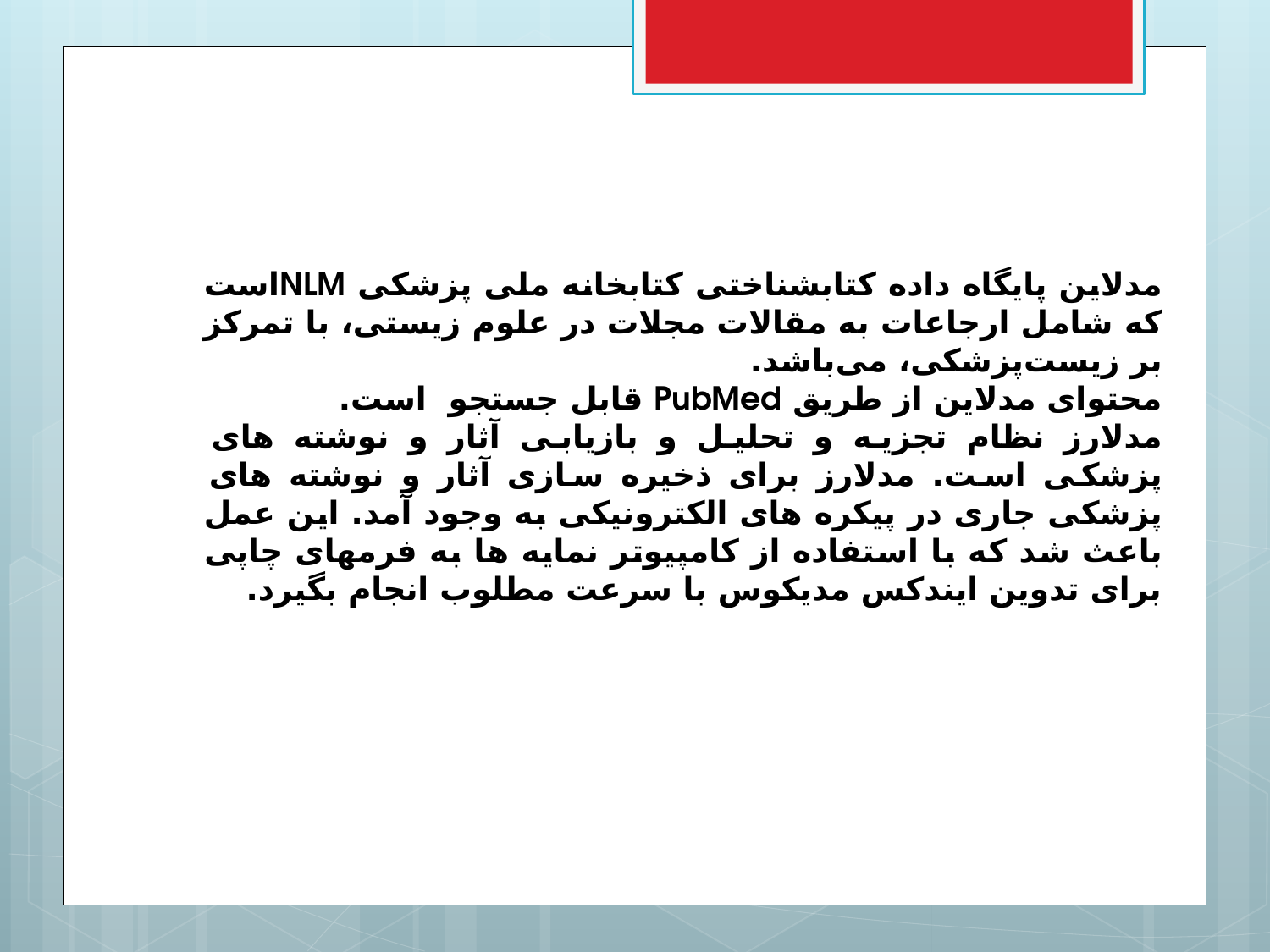

مدلاین پایگاه داده کتابشناختی کتابخانه ملی پزشکی NLMاست که شامل ارجاعات به مقالات مجلات در علوم زیستی، با تمرکز بر زیست‌پزشکی، می‌باشد.
محتوای مدلاین از طریق PubMed قابل جستجو  است.
مدلارز نظام تجزیه و تحلیل و بازیابی آثار و نوشته های پزشکی است. مدلارز برای ذخیره سازی آثار و نوشته های پزشکی جاری در پیکره های الکترونیکی به وجود آمد. این عمل باعث شد که با استفاده از کامپیوتر نمایه ها به فرمهای چاپی برای تدوین ایندکس مدیکوس با سرعت مطلوب انجام بگیرد.